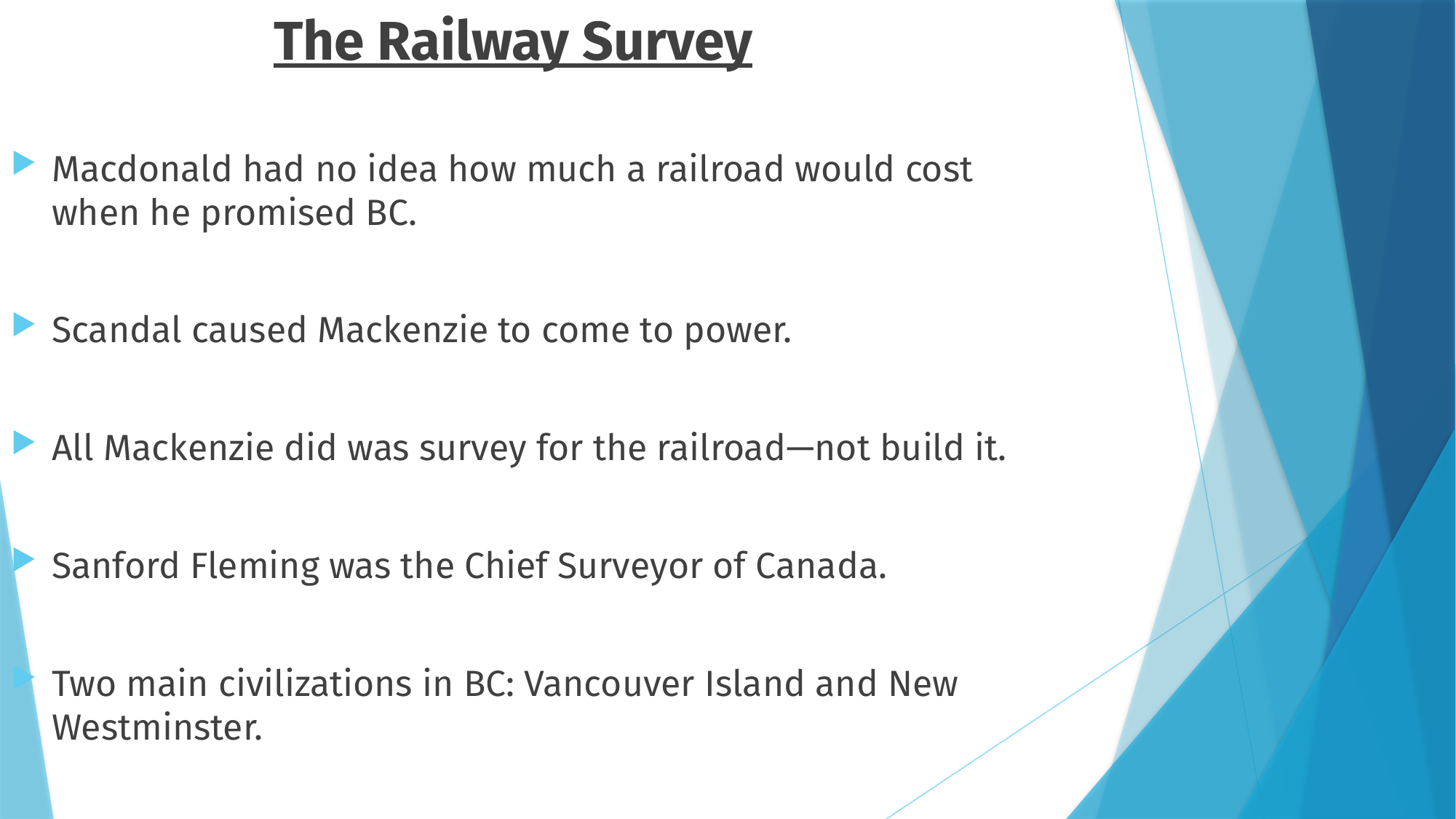

The Railway Survey

Macdonald had no idea how much a railroad would cost when he promised BC.

Scandal caused Mackenzie to come to power.

All Mackenzie did was survey for the railroad—not build it.

Sanford Fleming was the Chief Surveyor of Canada.

Two main civilizations in BC: Vancouver Island and New Westminster.